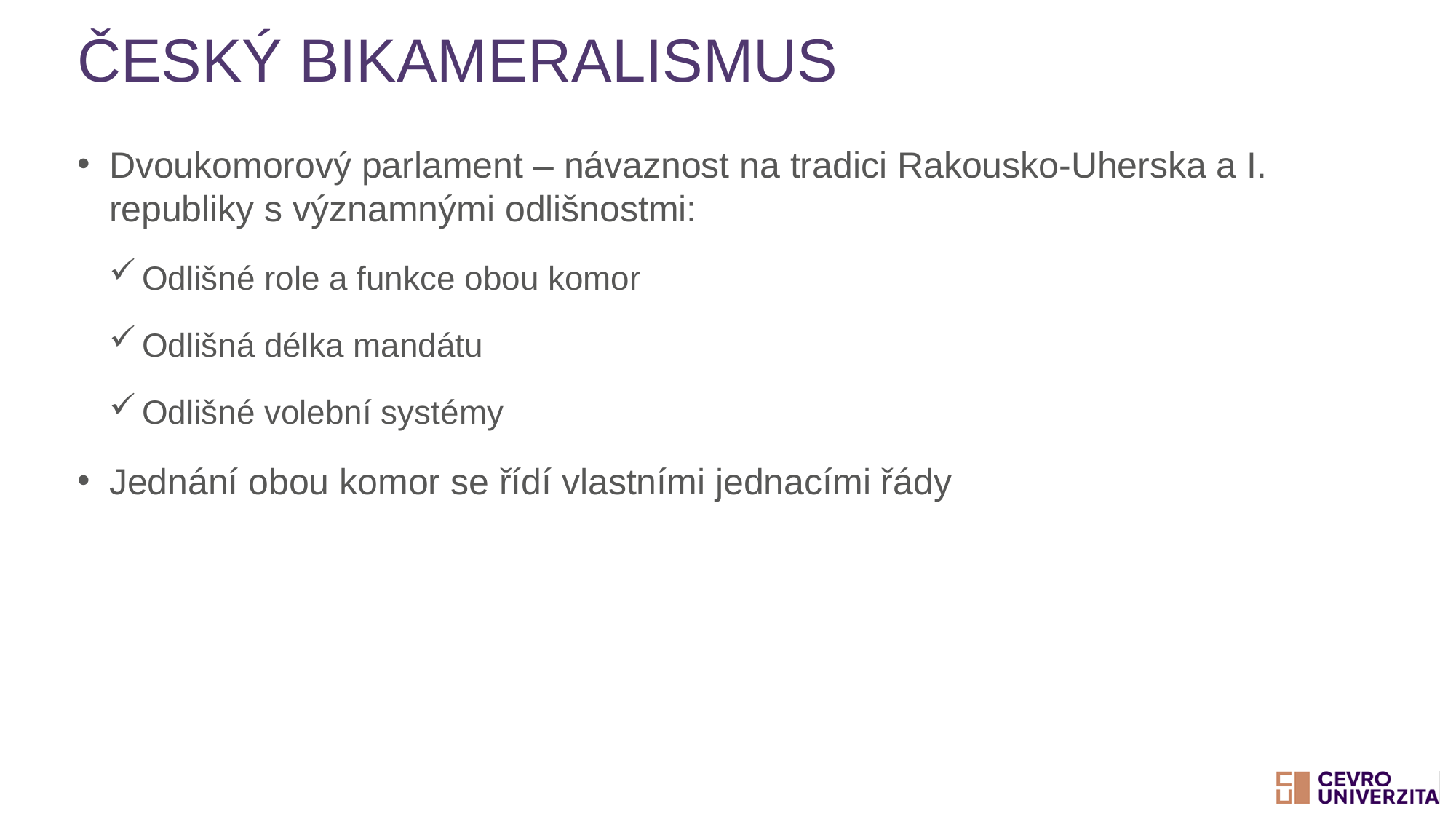

# Český bikameralismus
Dvoukomorový parlament – návaznost na tradici Rakousko-Uherska a I. republiky s významnými odlišnostmi:
Odlišné role a funkce obou komor
Odlišná délka mandátu
Odlišné volební systémy
Jednání obou komor se řídí vlastními jednacími řády